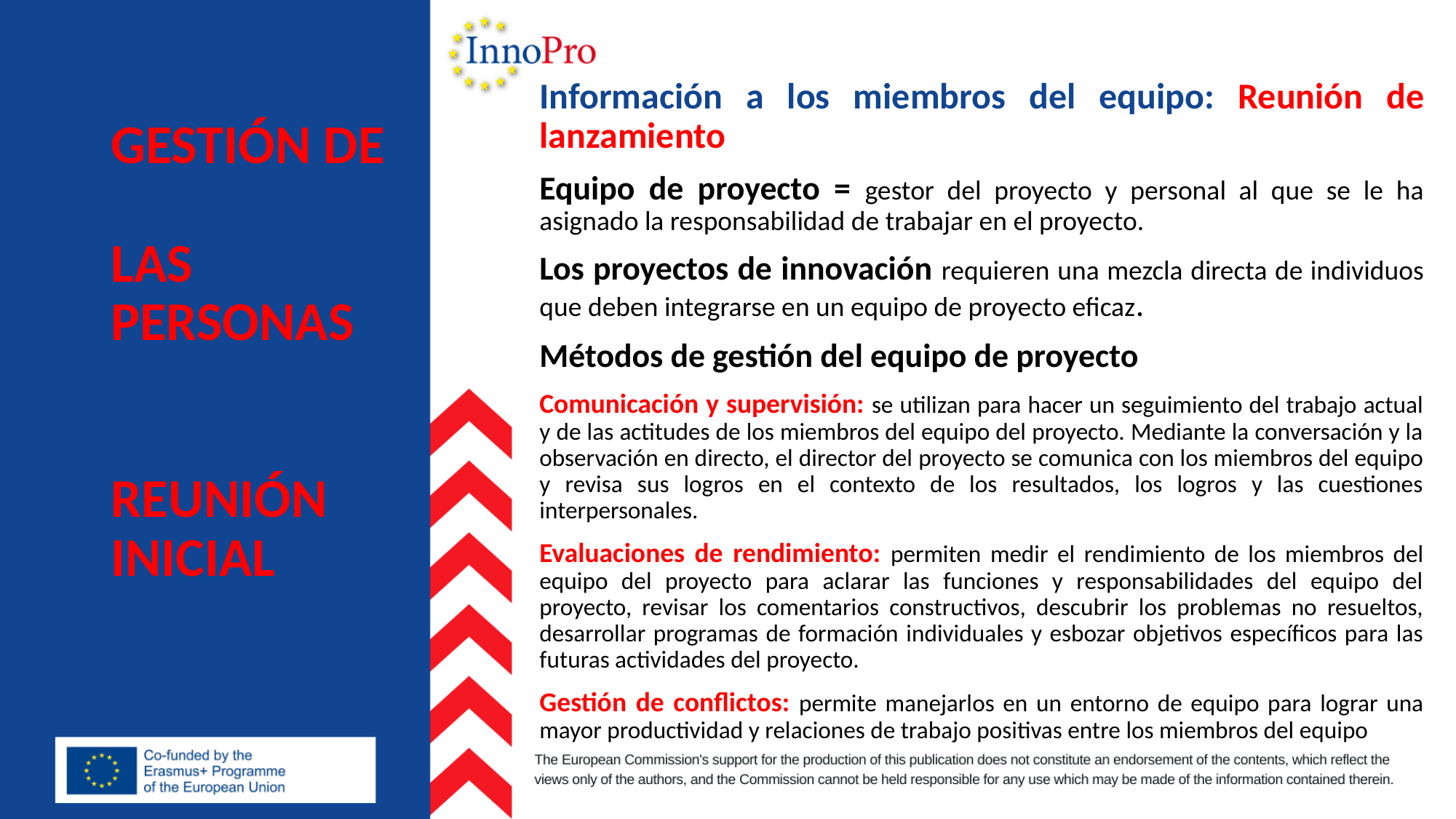

Información a los miembros del equipo: Reunión de lanzamiento
Equipo de proyecto = gestor del proyecto y personal al que se le ha asignado la responsabilidad de trabajar en el proyecto.
Los proyectos de innovación requieren una mezcla directa de individuos que deben integrarse en un equipo de proyecto eficaz.
Métodos de gestión del equipo de proyecto
Comunicación y supervisión: se utilizan para hacer un seguimiento del trabajo actual y de las actitudes de los miembros del equipo del proyecto. Mediante la conversación y la observación en directo, el director del proyecto se comunica con los miembros del equipo y revisa sus logros en el contexto de los resultados, los logros y las cuestiones interpersonales.
Evaluaciones de rendimiento: permiten medir el rendimiento de los miembros del equipo del proyecto para aclarar las funciones y responsabilidades del equipo del proyecto, revisar los comentarios constructivos, descubrir los problemas no resueltos, desarrollar programas de formación individuales y esbozar objetivos específicos para las futuras actividades del proyecto.
Gestión de conflictos: permite manejarlos en un entorno de equipo para lograr una mayor productividad y relaciones de trabajo positivas entre los miembros del equipo
# GESTIÓN DE LAS PERSONAS REUNIÓN INICIAL